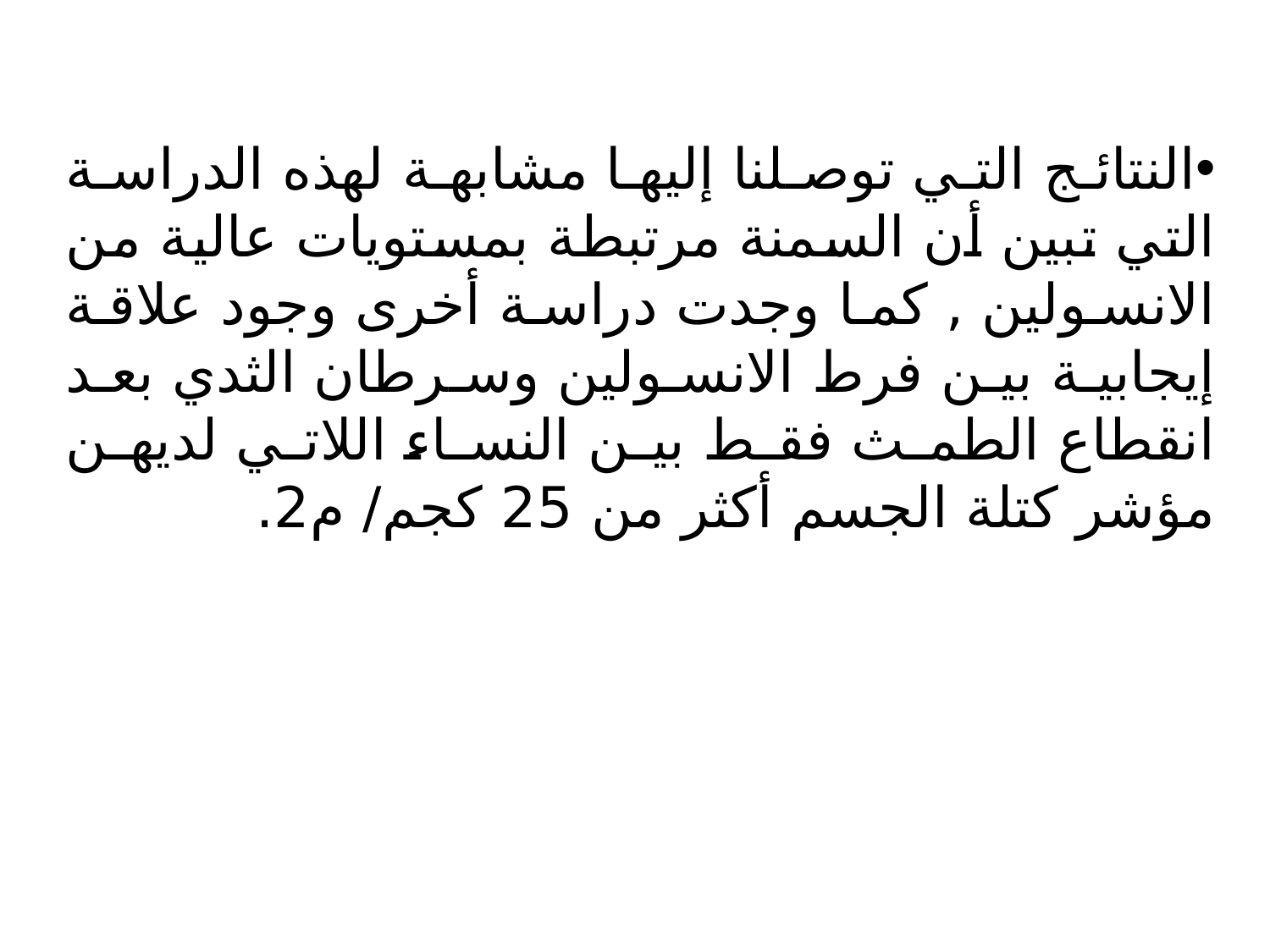

النتائج التي توصلنا إليها مشابهة لهذه الدراسة التي تبين أن السمنة مرتبطة بمستويات عالية من الانسولين , كما وجدت دراسة أخرى وجود علاقة إيجابية بين فرط الانسولين وسرطان الثدي بعد انقطاع الطمث فقط بين النساء اللاتي لديهن مؤشر كتلة الجسم أكثر من 25 كجم/ م2.